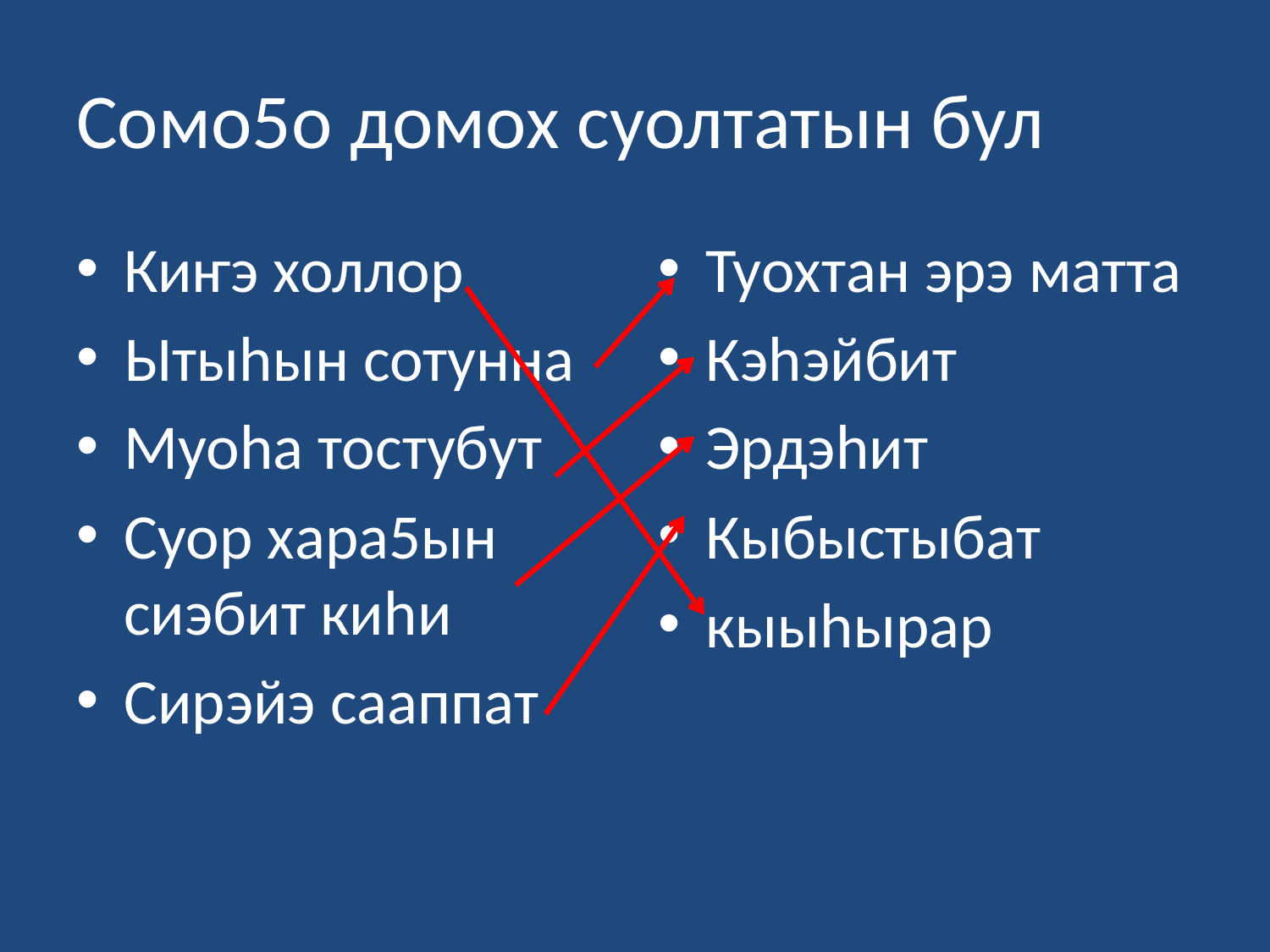

# Сомо5о домох суолтатын бул
Киҥэ холлор
Ытыhын сотунна
Муоhа тостубут
Суор хара5ын сиэбит киhи
Сирэйэ сааппат

Туохтан эрэ матта
Кэhэйбит
Эрдэhит
Кыбыстыбат
кыыhырар